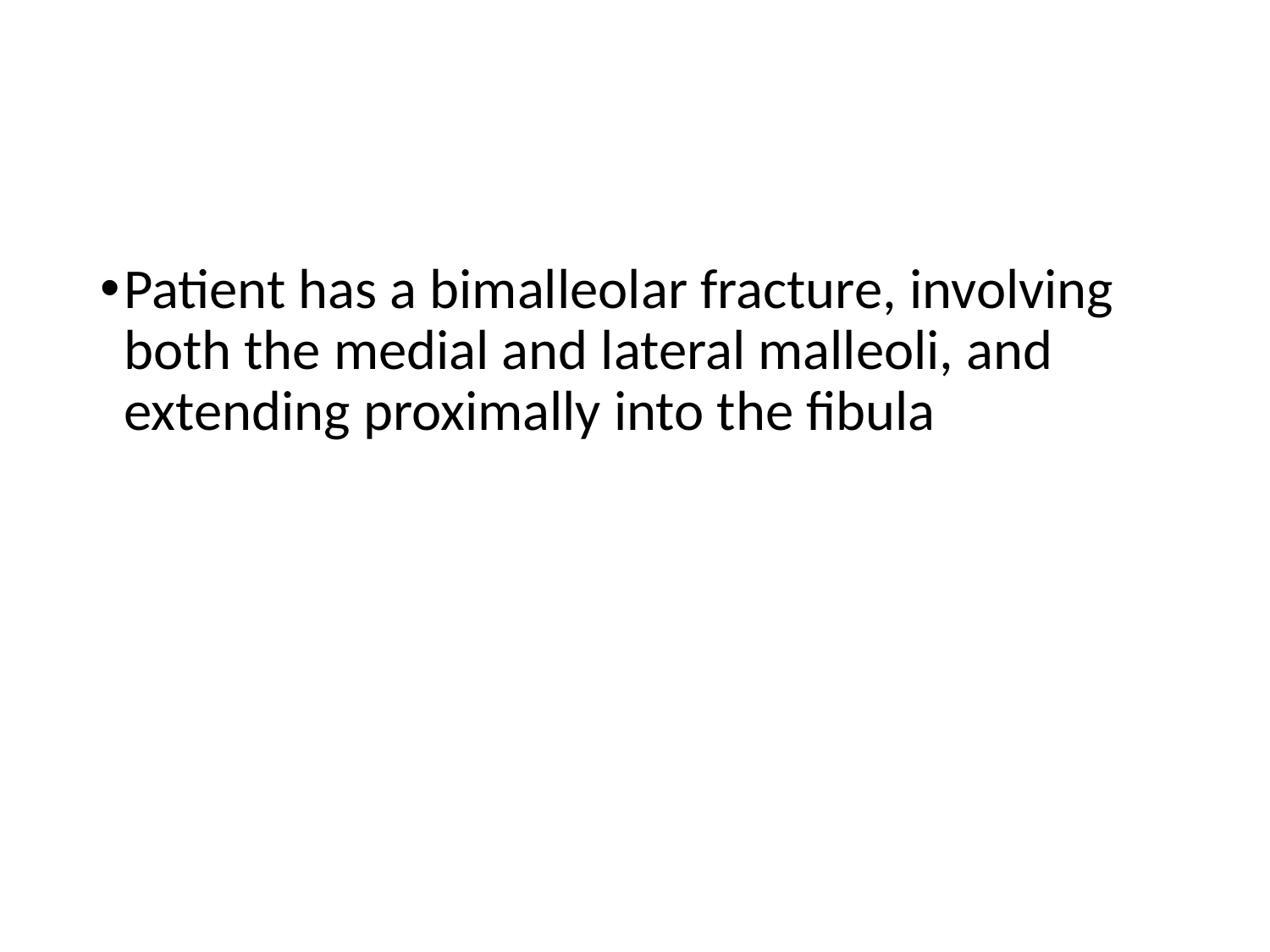

#
Patient has a bimalleolar fracture, involving both the medial and lateral malleoli, and extending proximally into the fibula